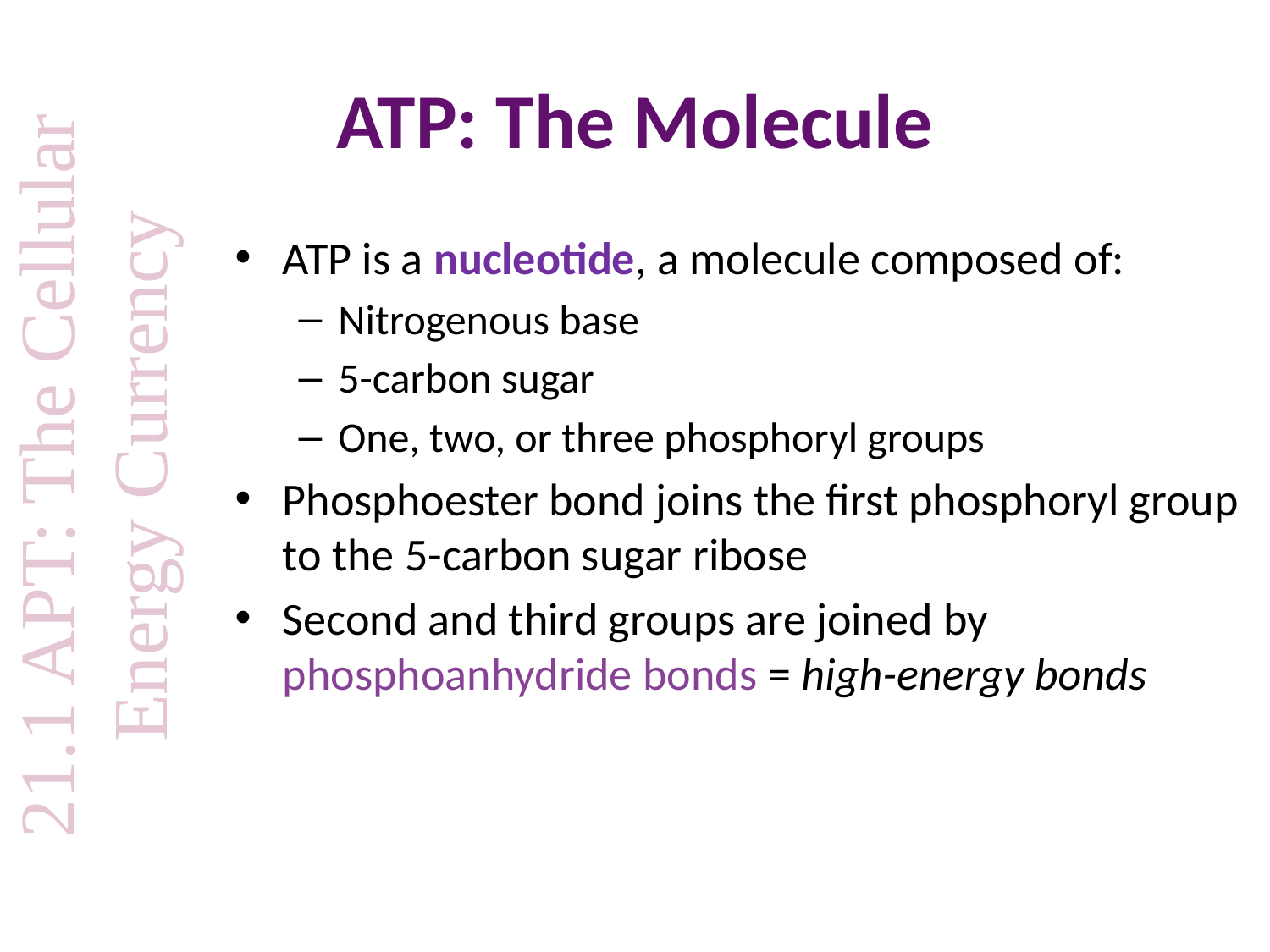

# ATP: The Molecule
ATP is a nucleotide, a molecule composed of:
Nitrogenous base
5-carbon sugar
One, two, or three phosphoryl groups
Phosphoester bond joins the first phosphoryl group to the 5-carbon sugar ribose
Second and third groups are joined by phosphoanhydride bonds = high-energy bonds
21.1 APT: The Cellular Energy Currency